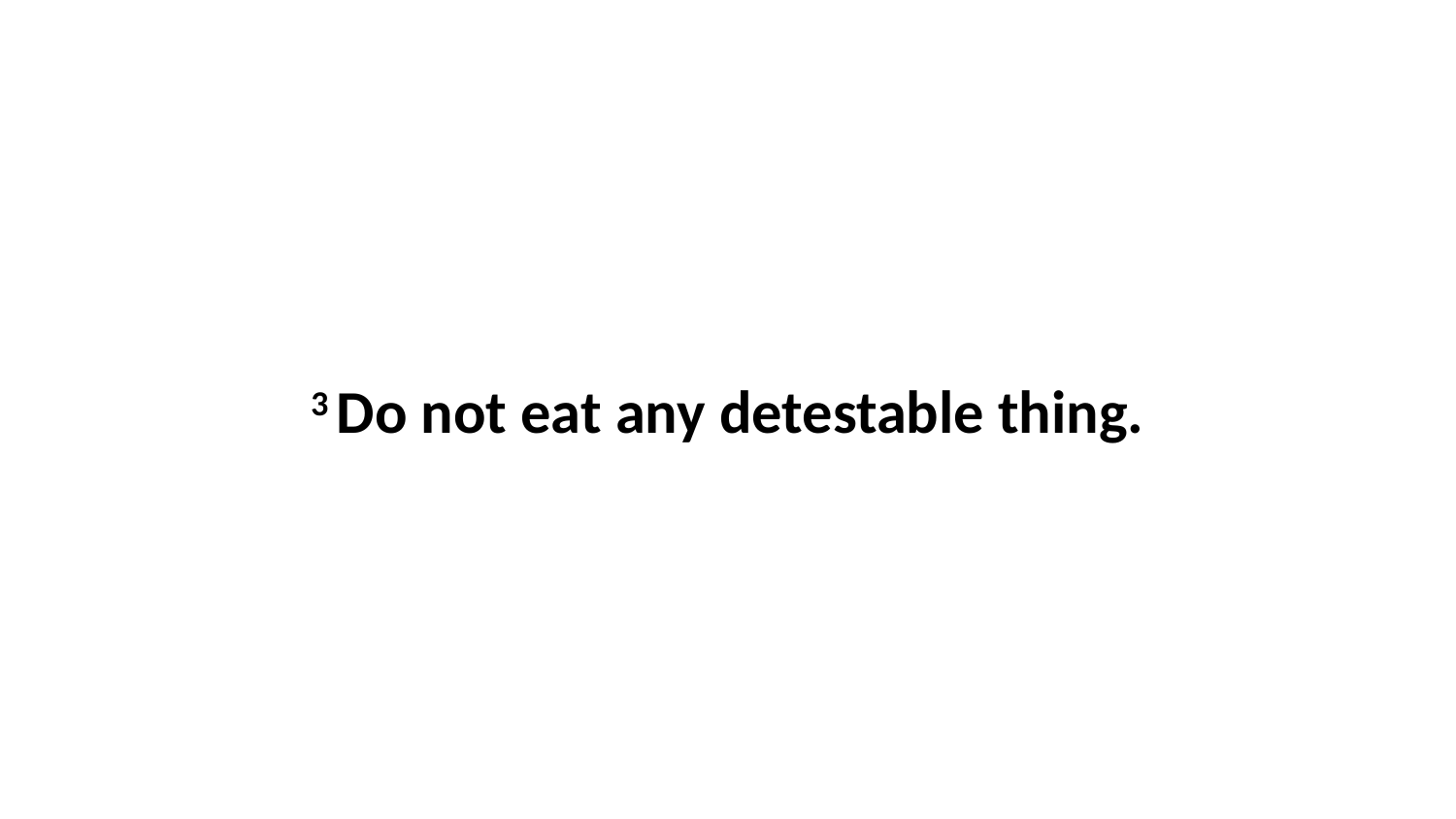

3 Do not eat any detestable thing.